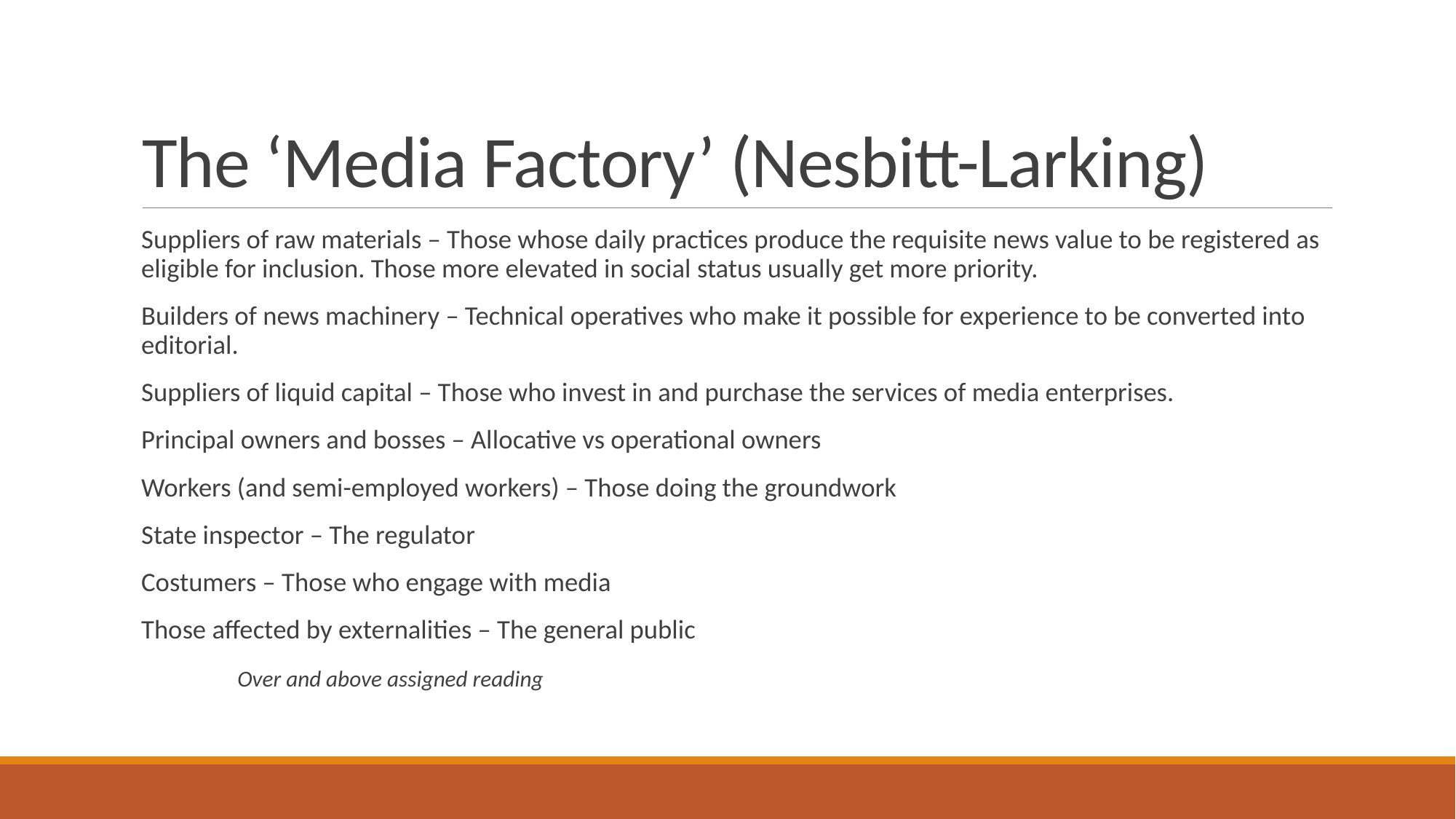

# The ‘Media Factory’ (Nesbitt-Larking)
Suppliers of raw materials – Those whose daily practices produce the requisite news value to be registered as eligible for inclusion. Those more elevated in social status usually get more priority.
Builders of news machinery – Technical operatives who make it possible for experience to be converted into editorial.
Suppliers of liquid capital – Those who invest in and purchase the services of media enterprises.
Principal owners and bosses – Allocative vs operational owners
Workers (and semi-employed workers) – Those doing the groundwork
State inspector – The regulator
Costumers – Those who engage with media
Those affected by externalities – The general public
 							Over and above assigned reading